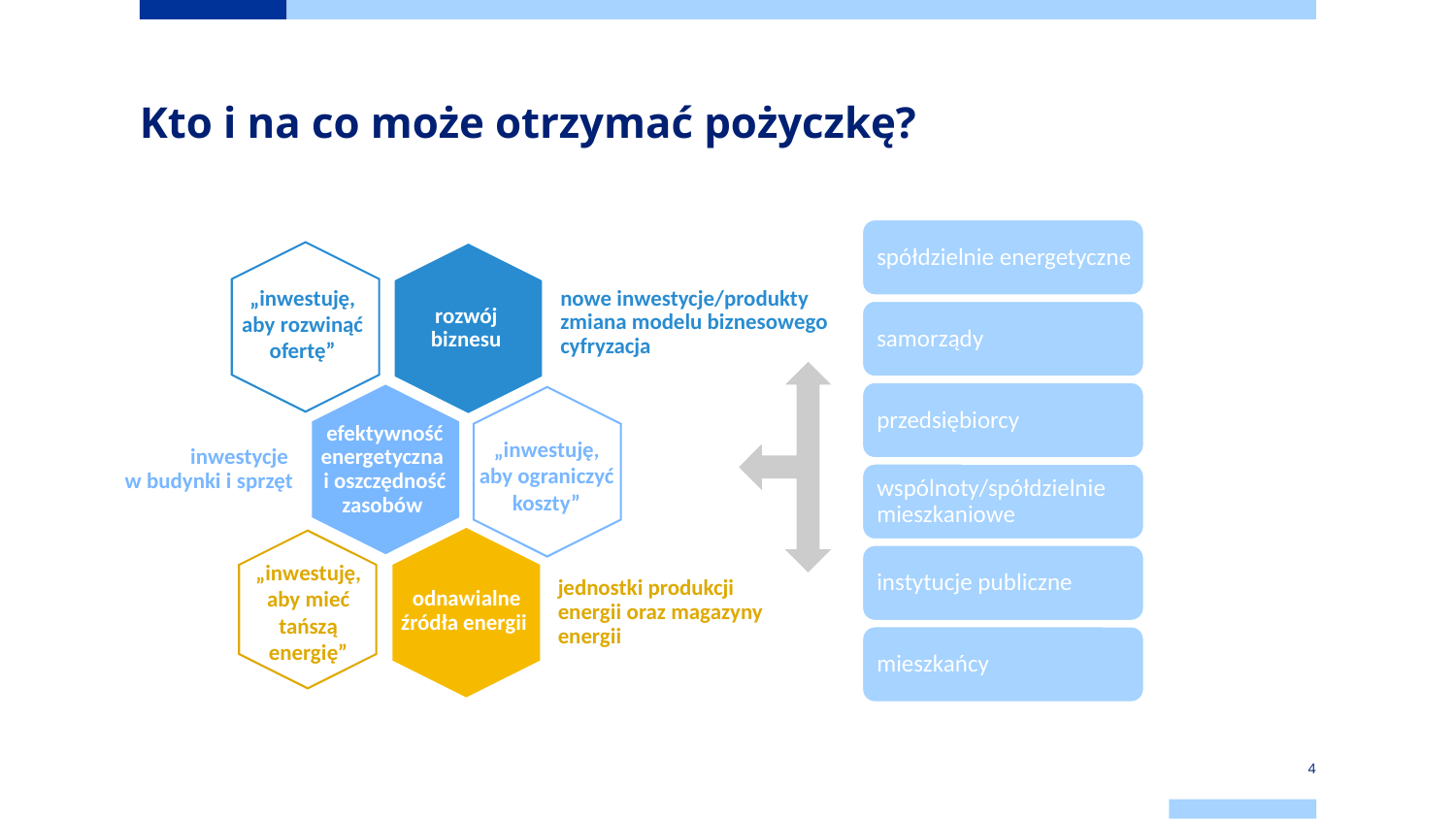

# Kto i na co może otrzymać pożyczkę?

spółdzielnie energetyczne
samorządy
przedsiębiorcy
wspólnoty/spółdzielnie mieszkaniowe
instytucje publiczne
mieszkańcy

rozwój
biznesu
nowe inwestycje/produkty
zmiana modelu biznesowego
cyfryzacja
„inwestuję, aby rozwinąć ofertę”

efektywność energetyczna
i oszczędność zasobów

inwestycje
w budynki i sprzęt

„inwestuję, aby ograniczyć koszty”

odnawialne źródła energii

„inwestuję, aby mieć tańszą energię”
jednostki produkcji energii oraz magazyny energii
4